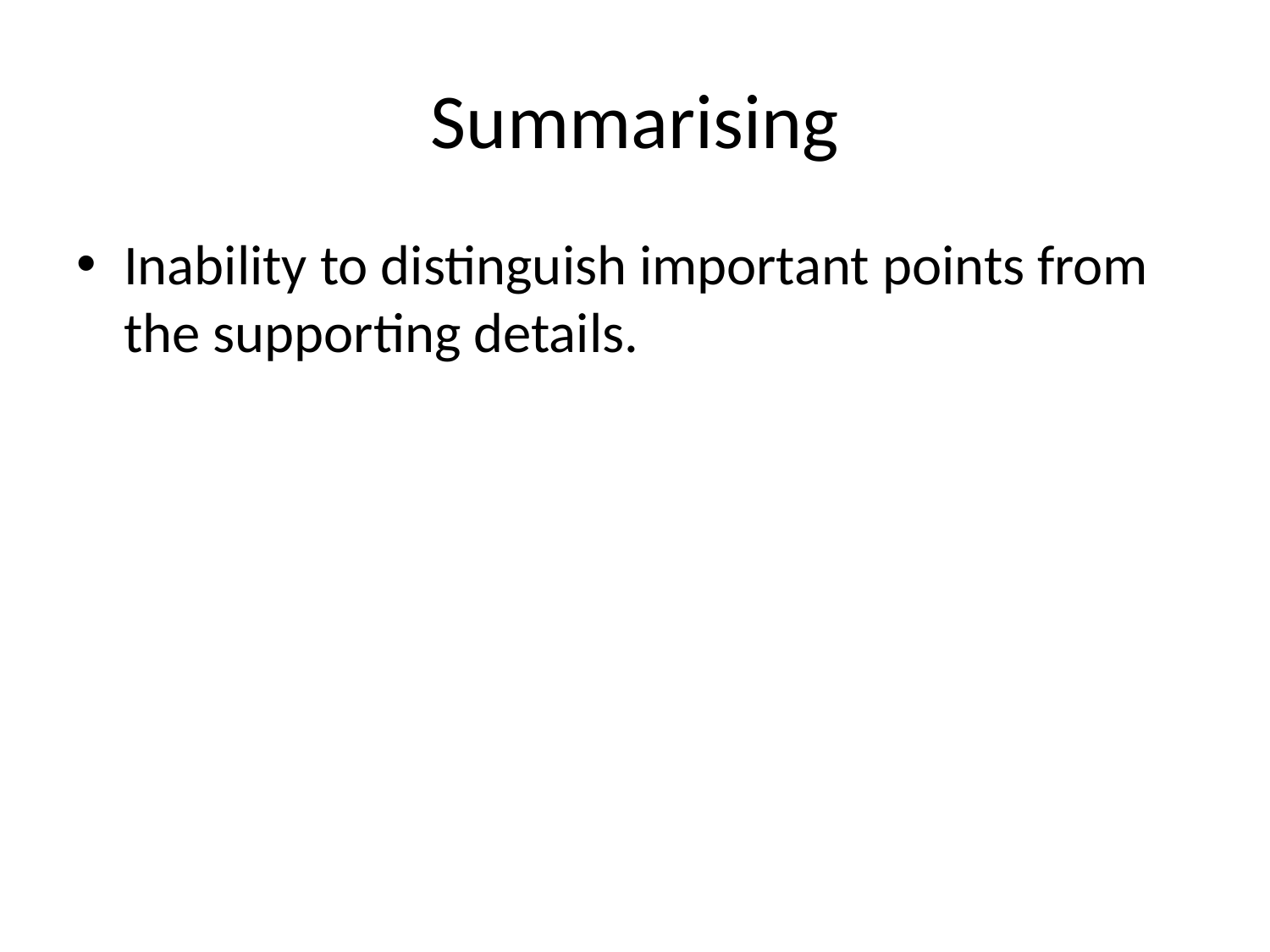

# Summarising
Inability to distinguish important points from the supporting details.